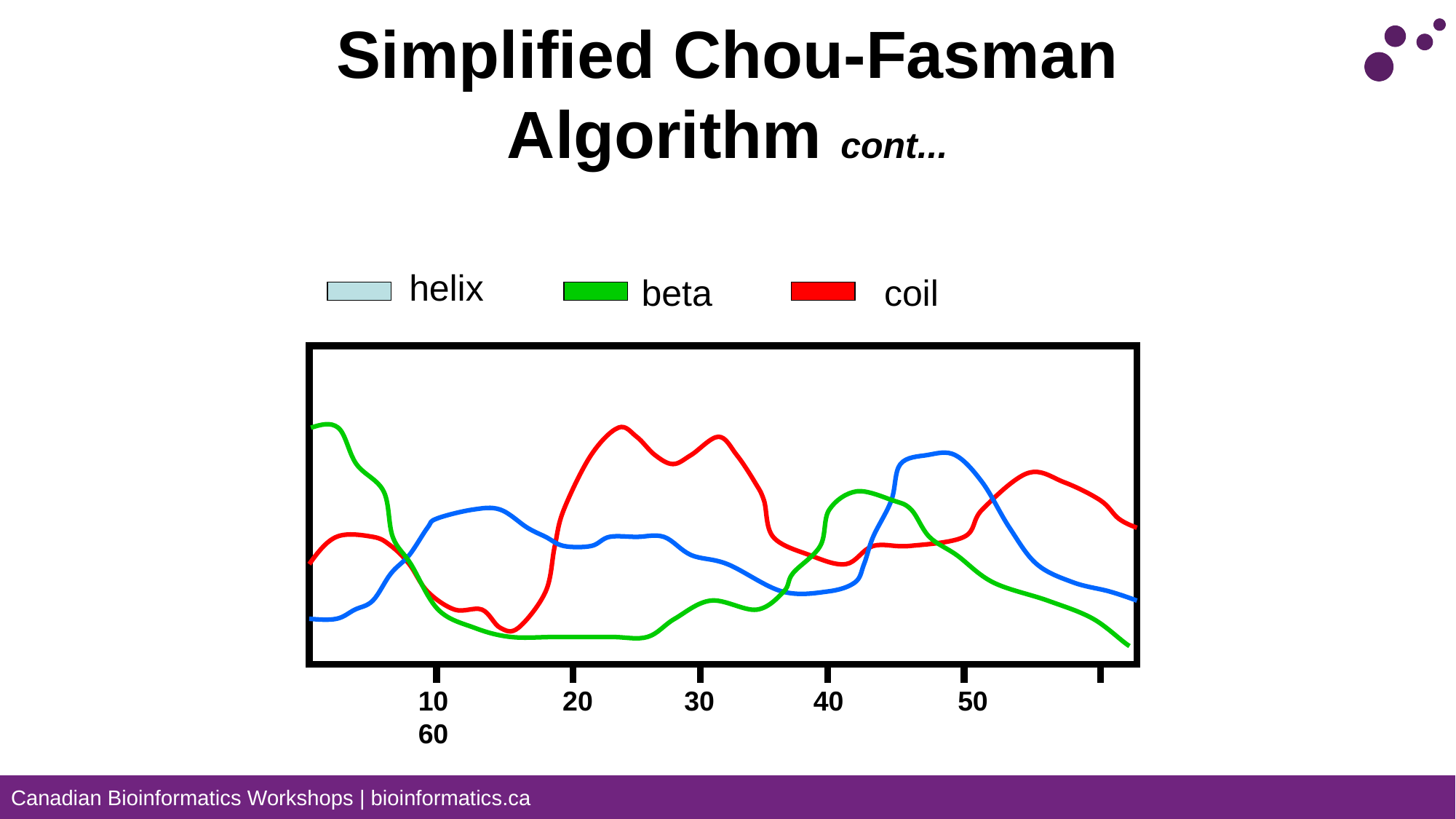

# Simplified Chou-Fasman Algorithm cont...
helix
beta
coil

10               20            30             40               50              60